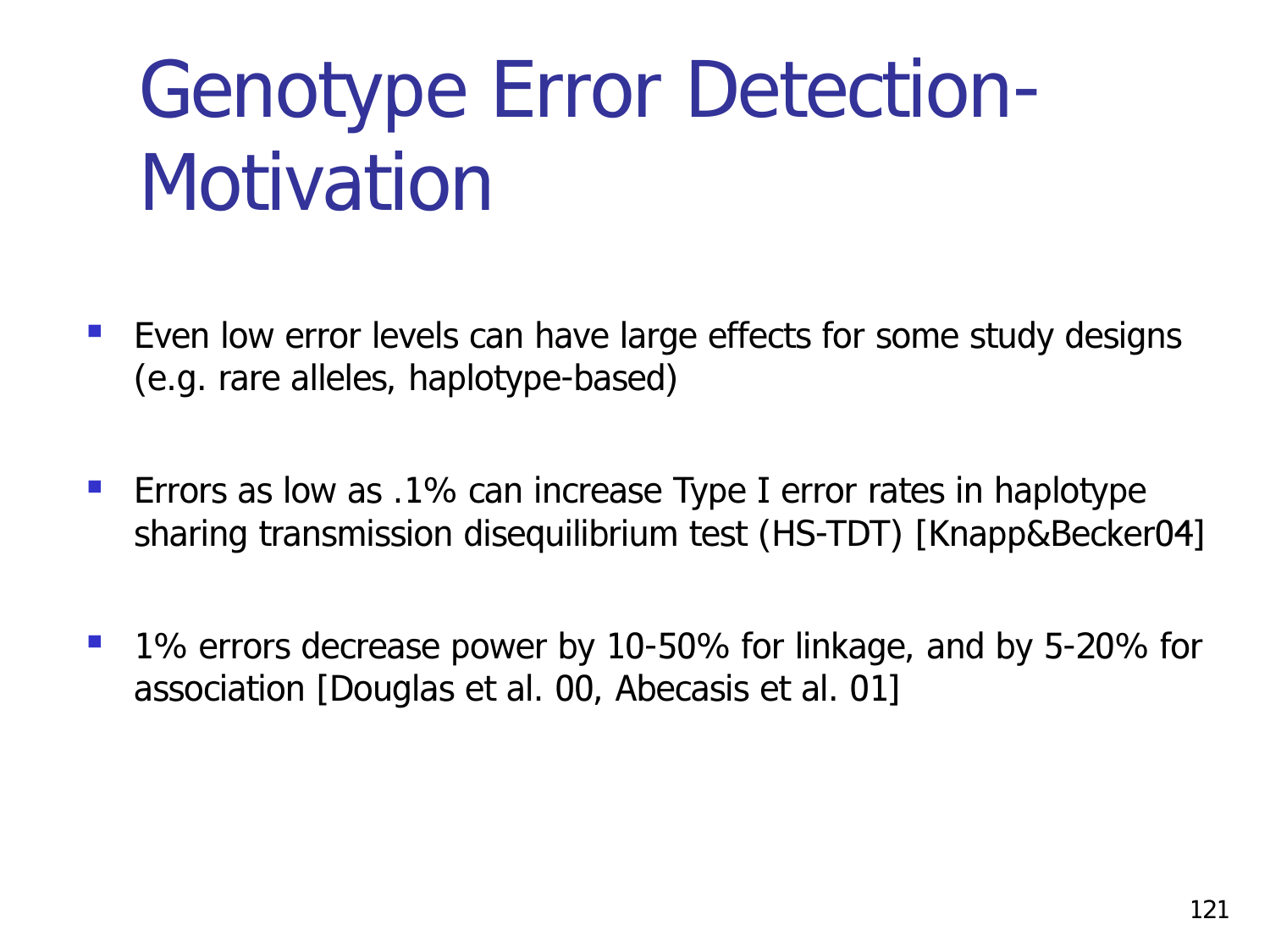

# Genotype Error Detection- Motivation
Even low error levels can have large effects for some study designs (e.g. rare alleles, haplotype-based)

Errors as low as .1% can increase Type I error rates in haplotype sharing transmission disequilibrium test (HS-TDT) [Knapp&Becker04]

1% errors decrease power by 10-50% for linkage, and by 5-20% for association [Douglas et al. 00, Abecasis et al. 01]

121